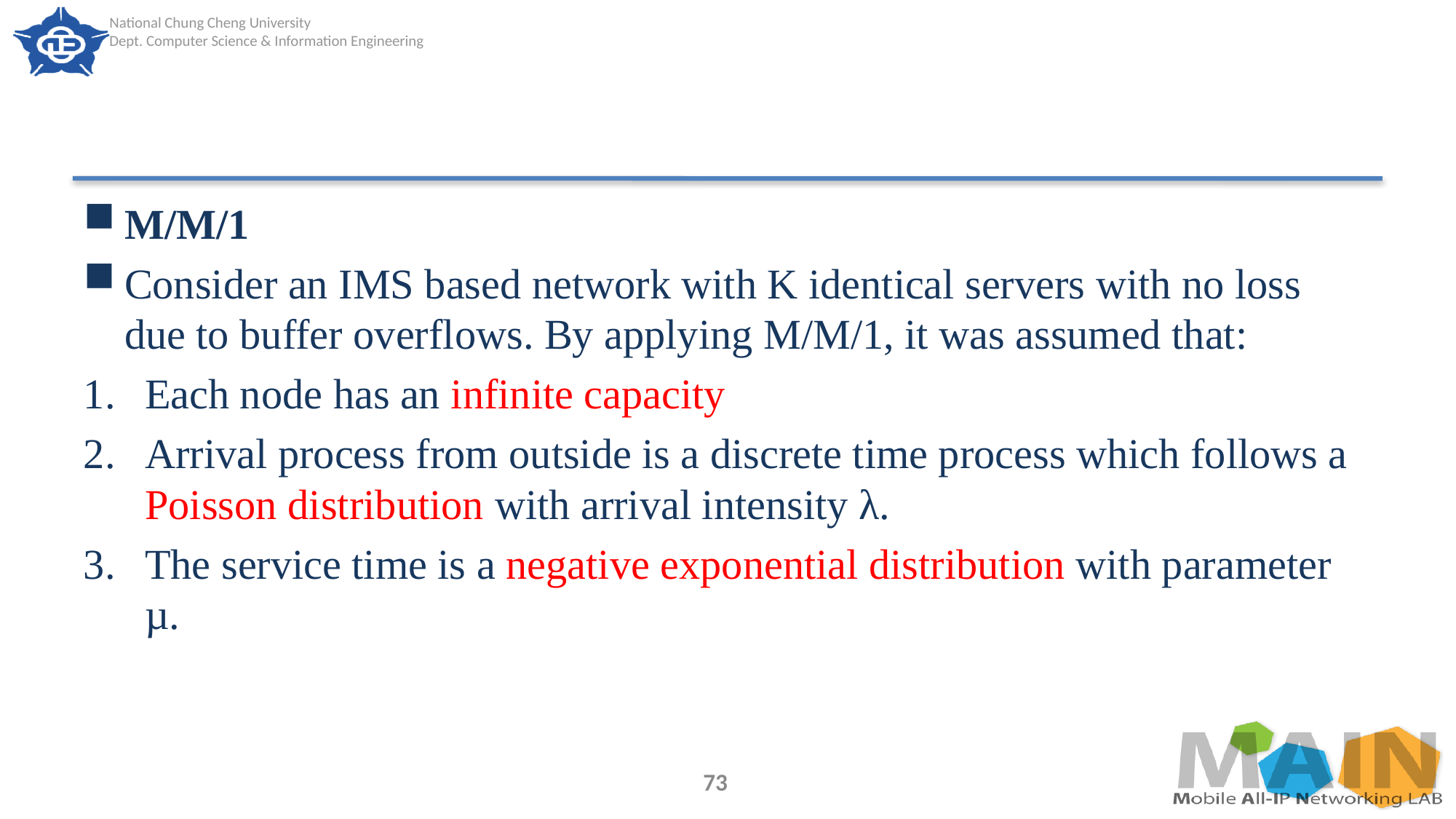

#
M/M/1
Consider an IMS based network with K identical servers with no loss due to buffer overflows. By applying M/M/1, it was assumed that:
Each node has an infinite capacity
Arrival process from outside is a discrete time process which follows a Poisson distribution with arrival intensity λ.
The service time is a negative exponential distribution with parameter µ.
73